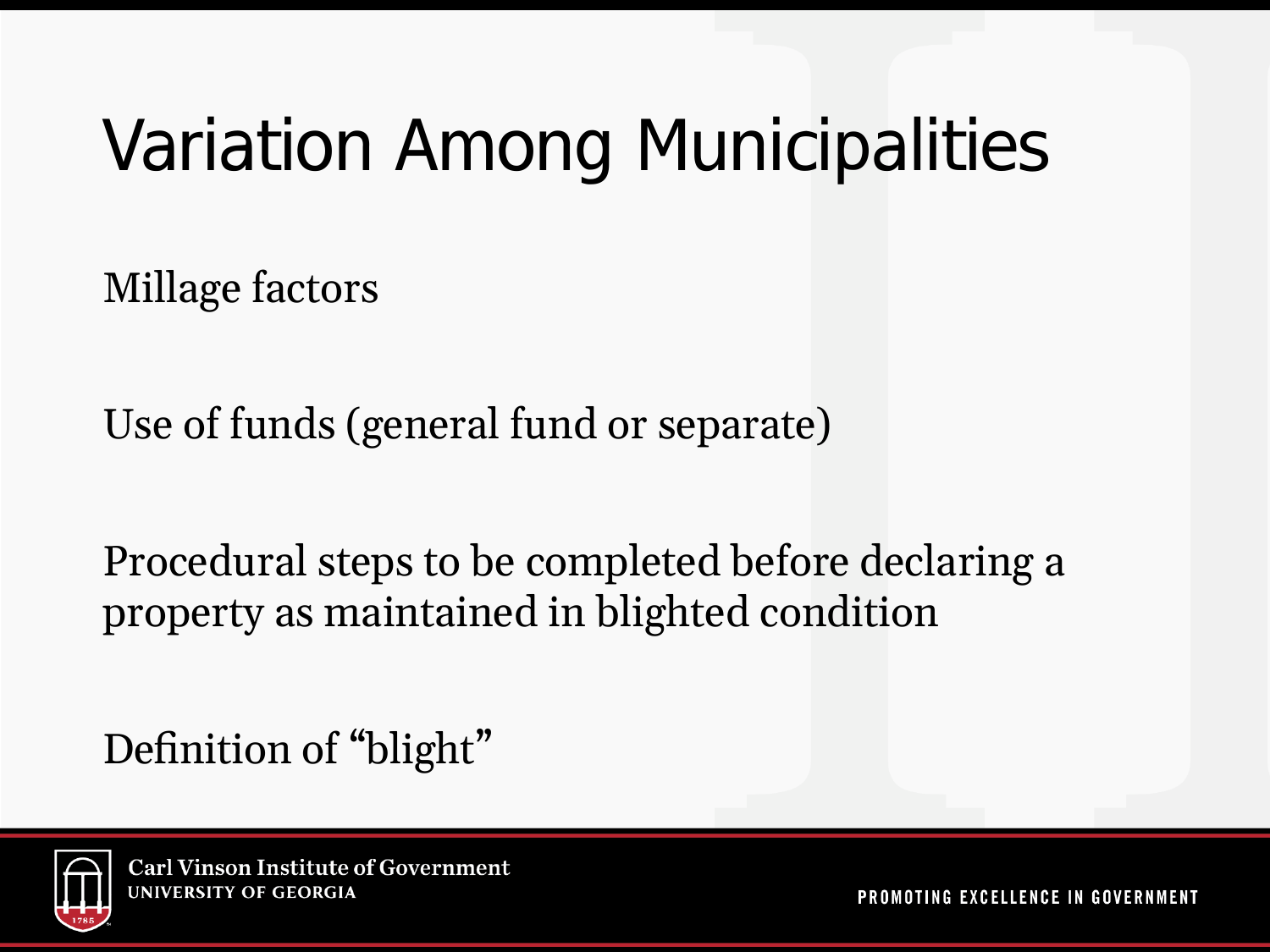

# Variation Among Municipalities
Millage factors

Use of funds (general fund or separate)

Procedural steps to be completed before declaring a property as maintained in blighted condition

Definition of “blight”